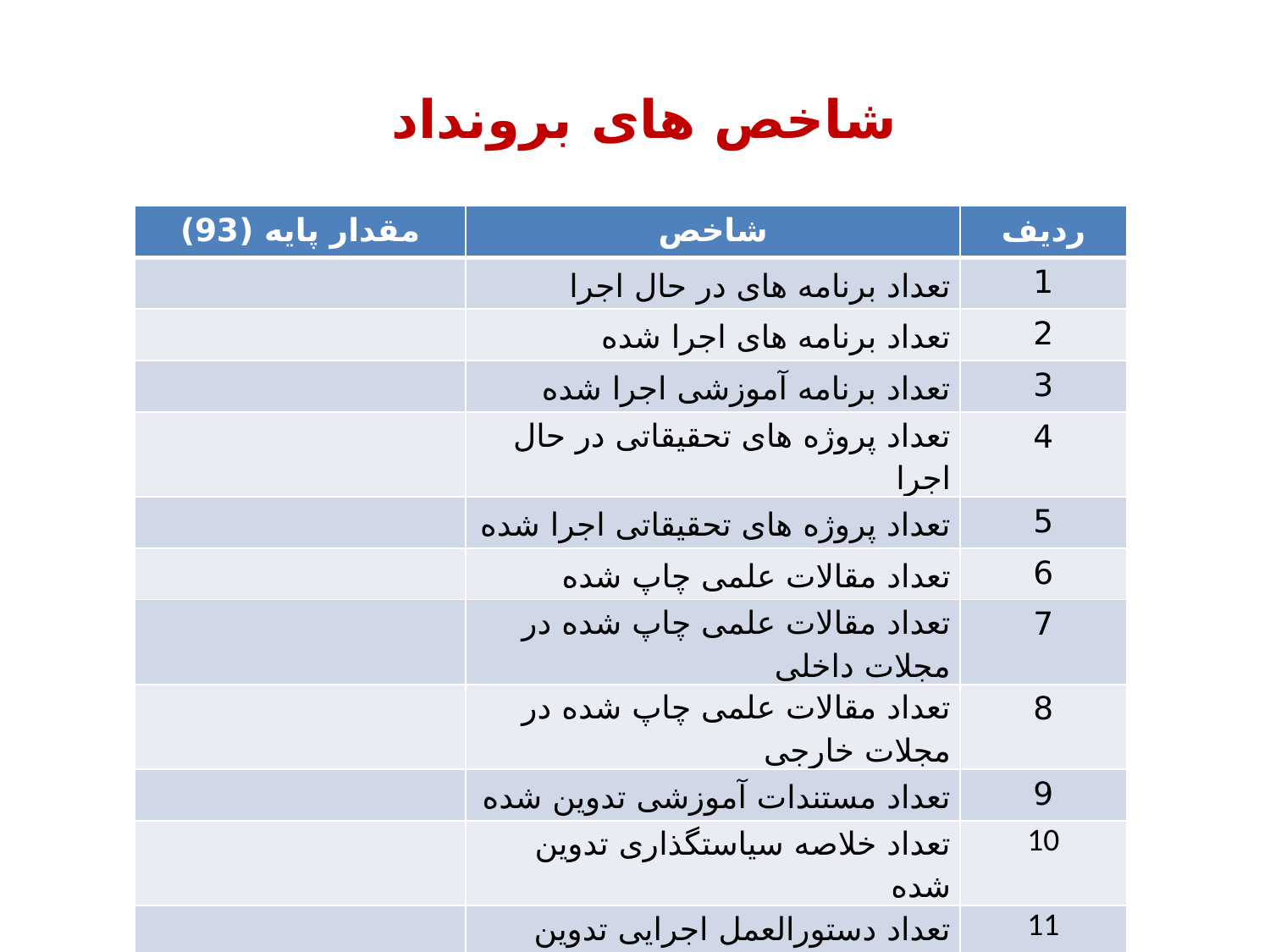

# شاخص های برونداد
| مقدار پایه (93) | شاخص | ردیف |
| --- | --- | --- |
|  | تعداد برنامه های در حال اجرا | 1 |
|  | تعداد برنامه های اجرا شده | 2 |
|  | تعداد برنامه آموزشی اجرا شده | 3 |
|  | تعداد پروژه های تحقیقاتی در حال اجرا | 4 |
|  | تعداد پروژه های تحقیقاتی اجرا شده | 5 |
|  | تعداد مقالات علمی چاپ شده | 6 |
|  | تعداد مقالات علمی چاپ شده در مجلات داخلی | 7 |
|  | تعداد مقالات علمی چاپ شده در مجلات خارجی | 8 |
|  | تعداد مستندات آموزشی تدوین شده | 9 |
|  | تعداد خلاصه سیاستگذاری تدوین شده | 10 |
|  | تعداد دستورالعمل اجرایی تدوین شده | 11 |
|  | تعداد دستورالعمل اجرایی مصوب | 12 |